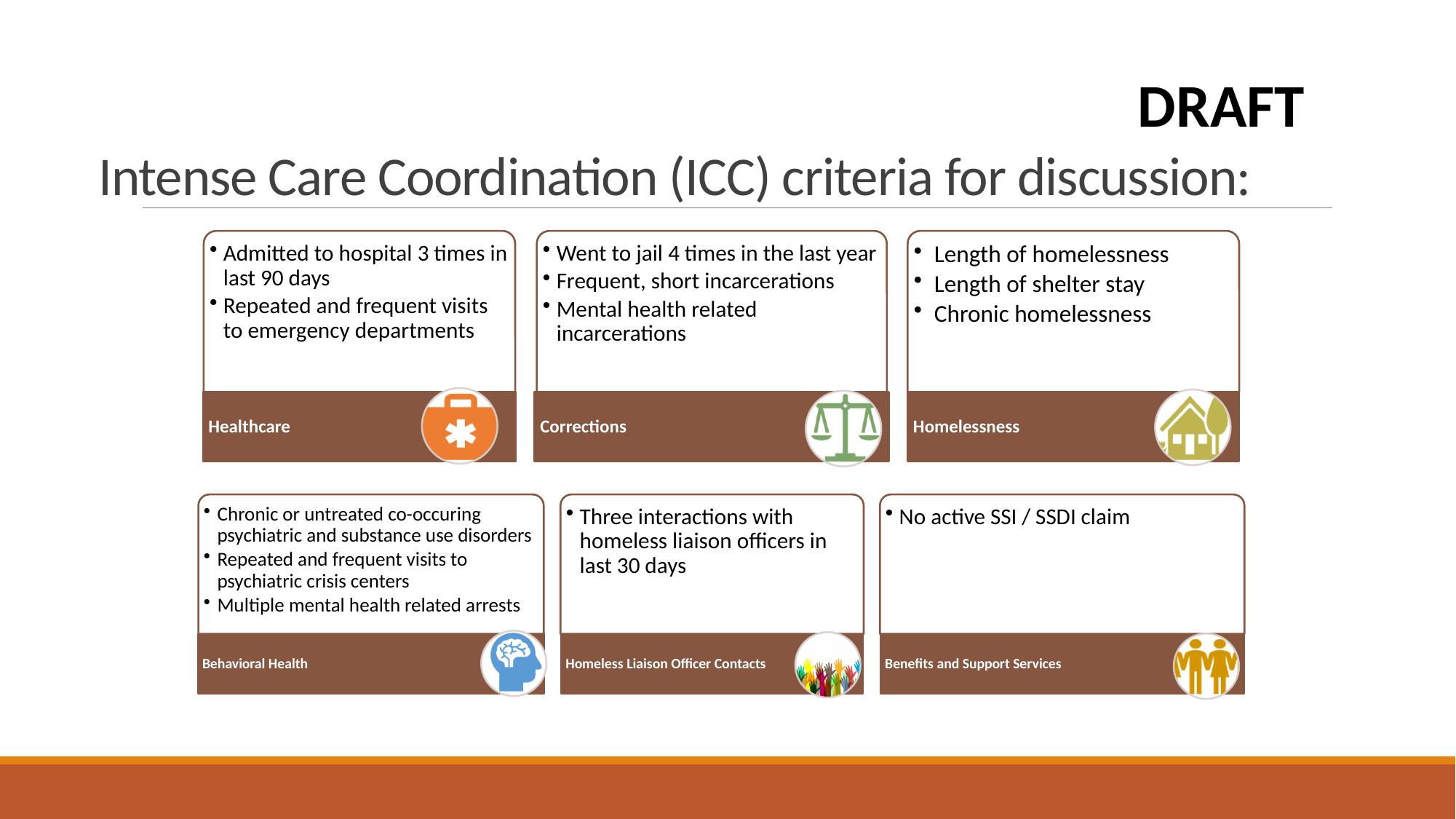

DRAFT
# Intense Care Coordination (ICC) criteria for discussion:
Admitted to hospital 3 times in last 90 days
Repeated and frequent visits to emergency departments
Healthcare
Went to jail 4 times in the last year
Frequent, short incarcerations
Mental health related incarcerations
Corrections
Length of homelessness
Length of shelter stay
Chronic homelessness
Homelessness
Chronic or untreated co-occuring psychiatric and substance use disorders
Repeated and frequent visits to psychiatric crisis centers
Multiple mental health related arrests
Behavioral Health
Three interactions with homeless liaison officers in last 30 days
Homeless Liaison Officer Contacts
No active SSI / SSDI claim
Benefits and Support Services